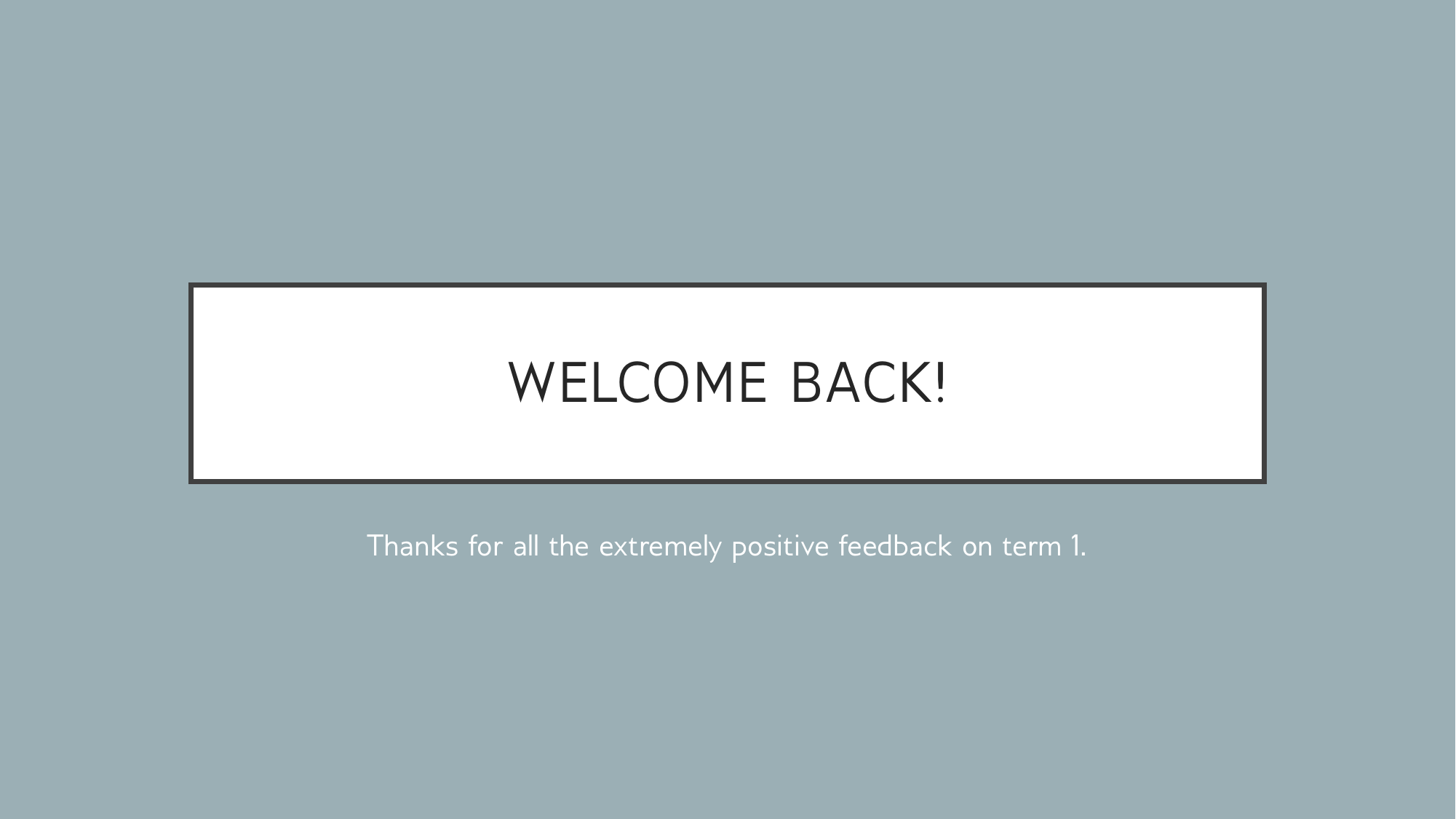

# Welcome back!
Thanks for all the extremely positive feedback on term 1.